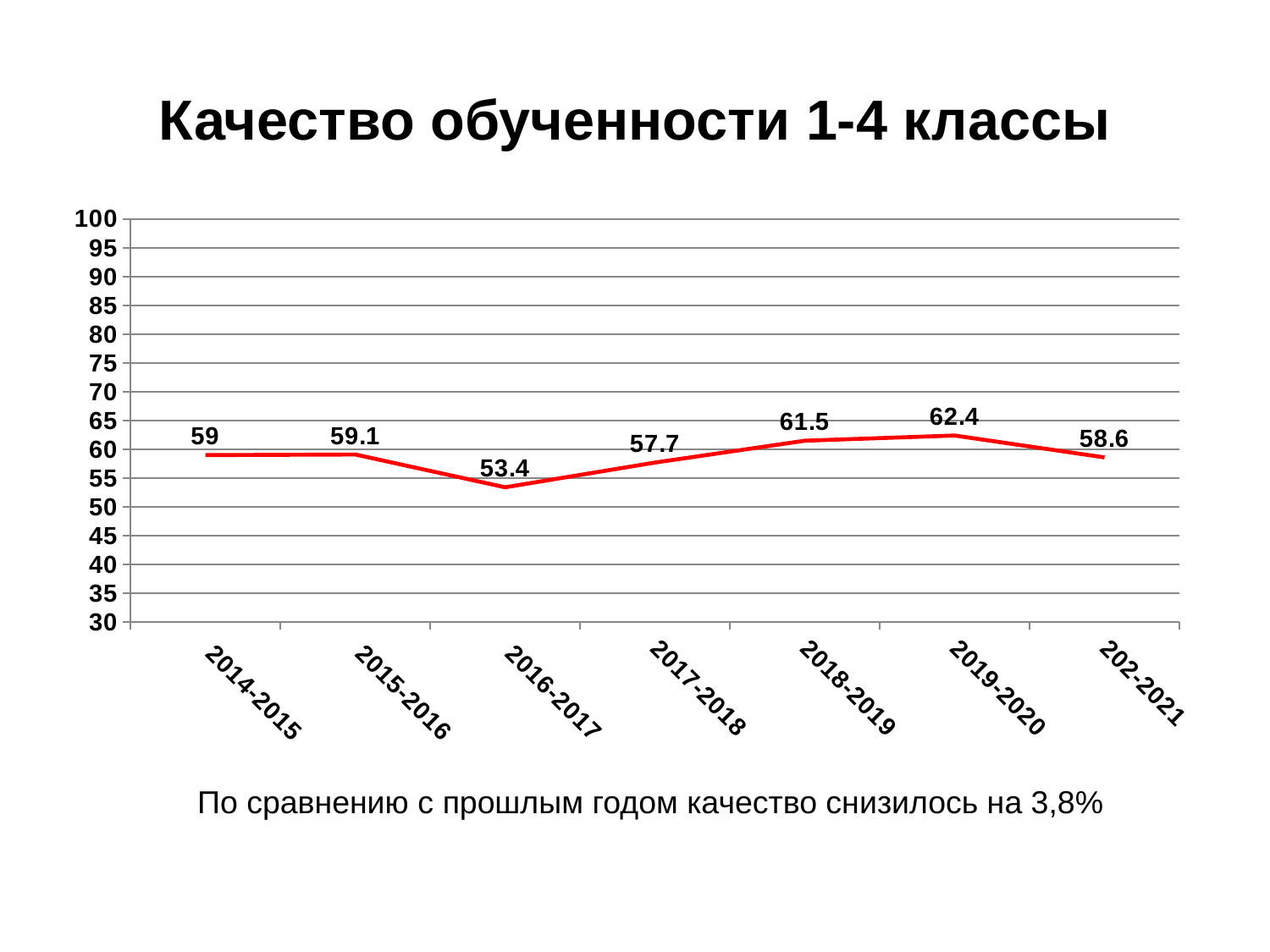

# Качество обученности 1-4 классы

### Chart

| Category |  |
|---|---|
|  2014-2015 | 59.0 |
|  2015-2016 | 59.1 |
|  2016-2017 | 53.4 |
| 2017-2018 | 57.7 |
| 2018-2019 | 61.5 |
| 2019-2020 | 62.4 |
| 202-2021 | 58.6 |
По сравнению с прошлым годом качество снизилось на 3,8%